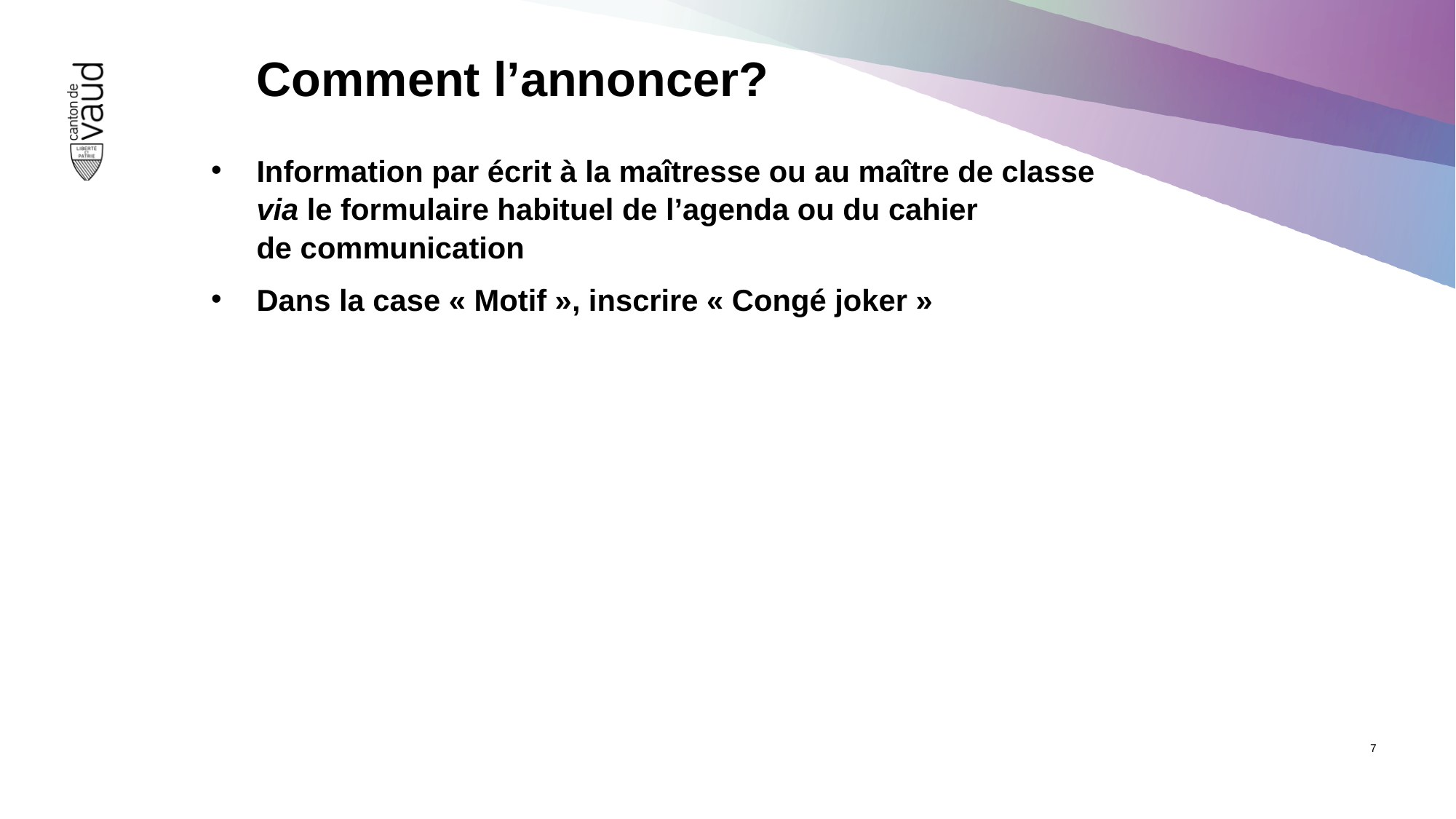

# Comment l’annoncer?
Information par écrit à la maîtresse ou au maître de classe
via le formulaire habituel de l’agenda ou du cahier
de communication
Dans la case « Motif », inscrire « Congé joker »
7